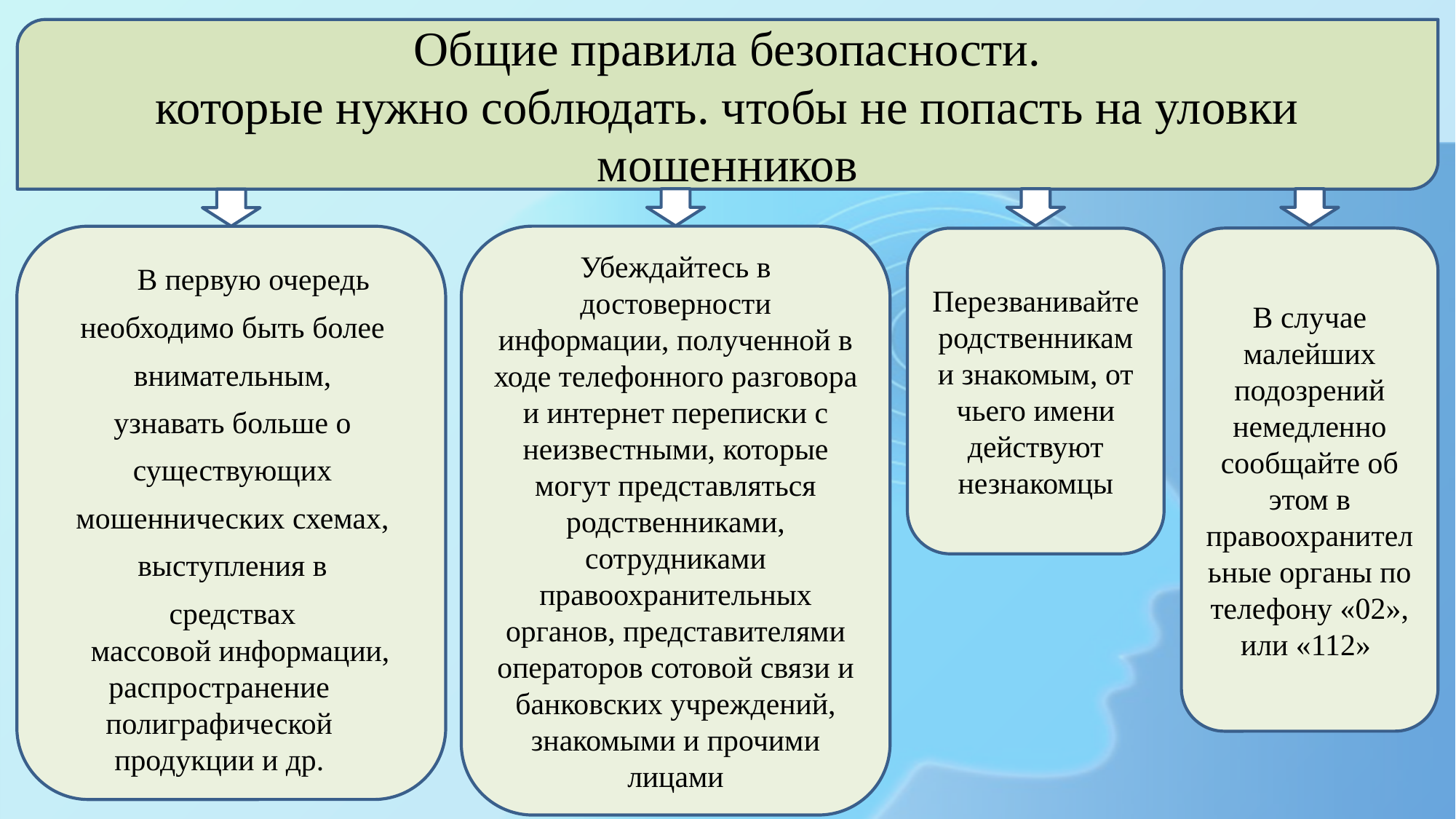

Общие правила безопасности.
которые нужно соблюдать. чтобы не попасть на уловки мошенников

В первую очередь необходимо быть более внимательным, узнавать больше о существующих мошеннических схемах, выступления в средствах
массовой информации, распространение полиграфической продукции и др.
Убеждайтесь в достоверности информации, полученной в ходе телефонного разговора и интернет переписки с неизвестными, которые могут представляться родственниками, сотрудниками правоохранительных органов, представителями операторов сотовой связи и банковских учреждений, знакомыми и прочими лицами
Перезванивайте родственникам и знакомым, от чьего имени действуют незнакомцы
В случае малейших подозрений немедленно сообщайте об этом в правоохранительные органы по телефону «02», или «112»